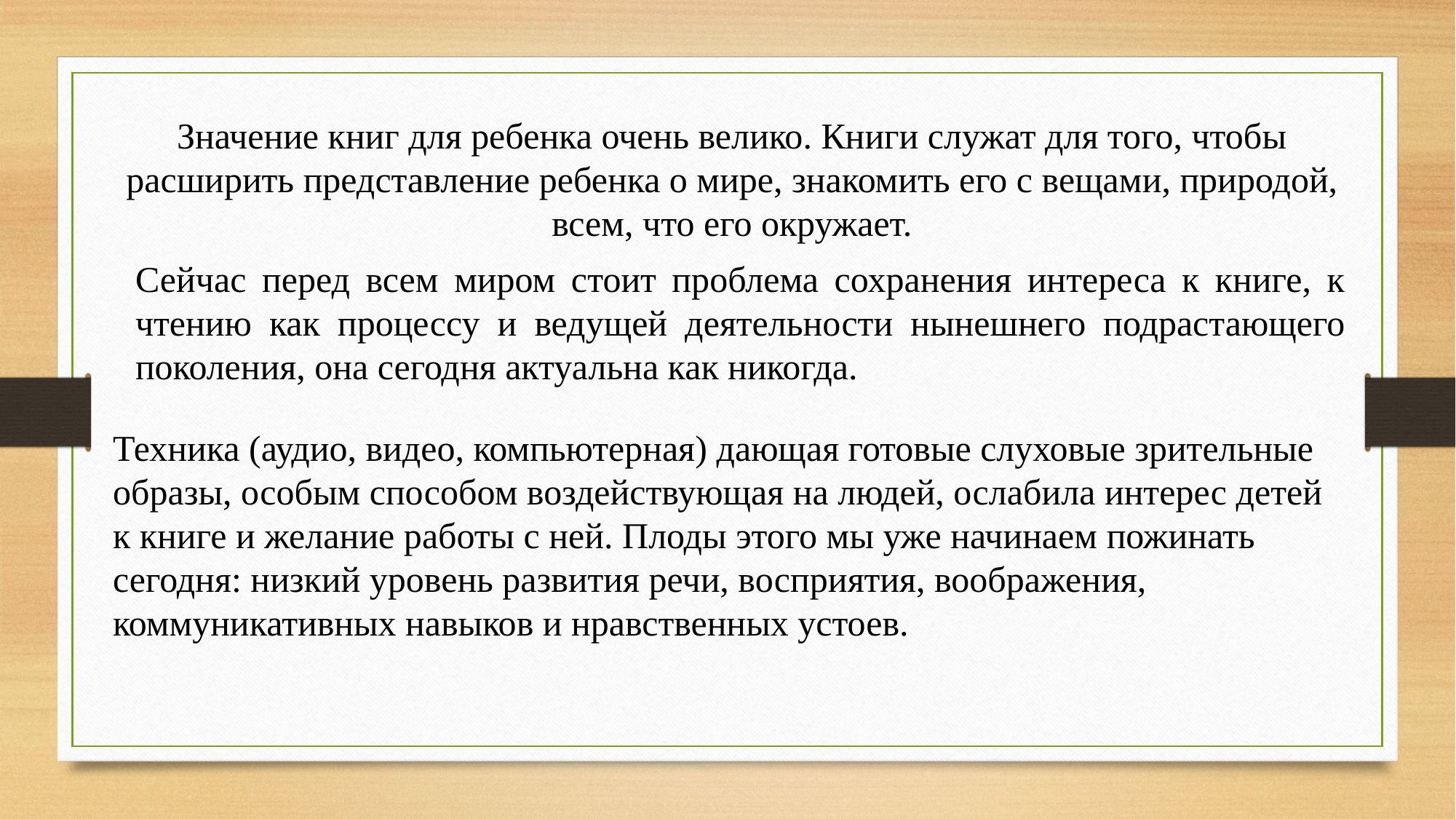

Значение книг для ребенка очень велико. Книги служат для того, чтобы расширить представление ребенка о мире, знакомить его с вещами, природой, всем, что его окружает.
Сейчас перед всем миром стоит проблема сохранения интереса к книге, к чтению как процессу и ведущей деятельности нынешнего подрастающего поколения, она сегодня актуальна как никогда.
Техника (аудио, видео, компьютерная) дающая готовые слуховые зрительные образы, особым способом воздействующая на людей, ослабила интерес детей к книге и желание работы с ней. Плоды этого мы уже начинаем пожинать сегодня: низкий уровень развития речи, восприятия, воображения, коммуникативных навыков и нравственных устоев.